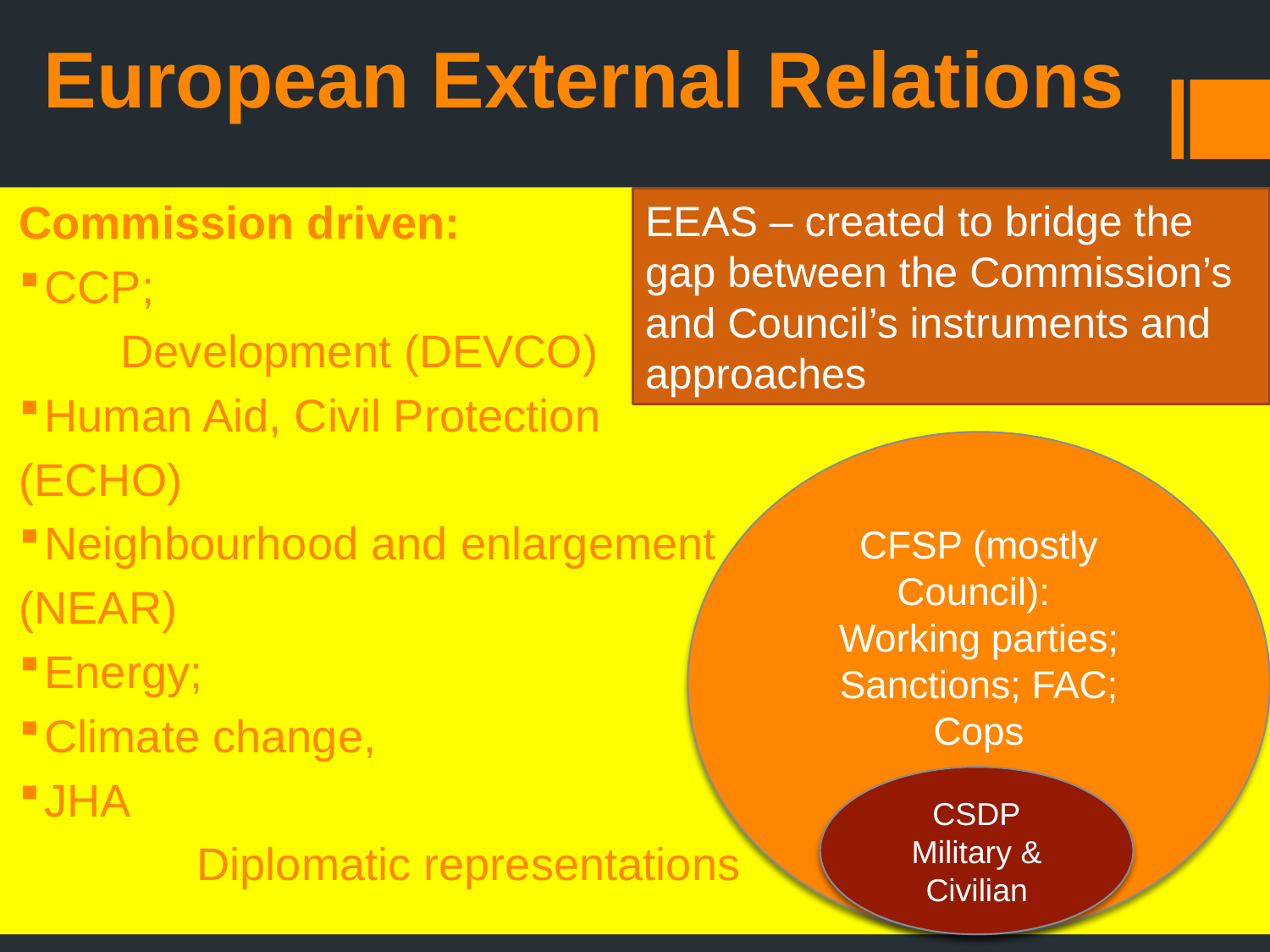

# European External Relations
Commission driven:
CCP;
        Development (DEVCO)
Human Aid, Civil Protection
(ECHO)
Neighbourhood and enlargement
(NEAR)
Energy;
Climate change,
JHA
              Diplomatic representations

EEAS – created to bridge the gap between the Commission’s and Council’s instruments and approaches
CFSP (mostly Council):
Working parties;
Sanctions; FAC;
Cops

CSDP
Military & Civilian